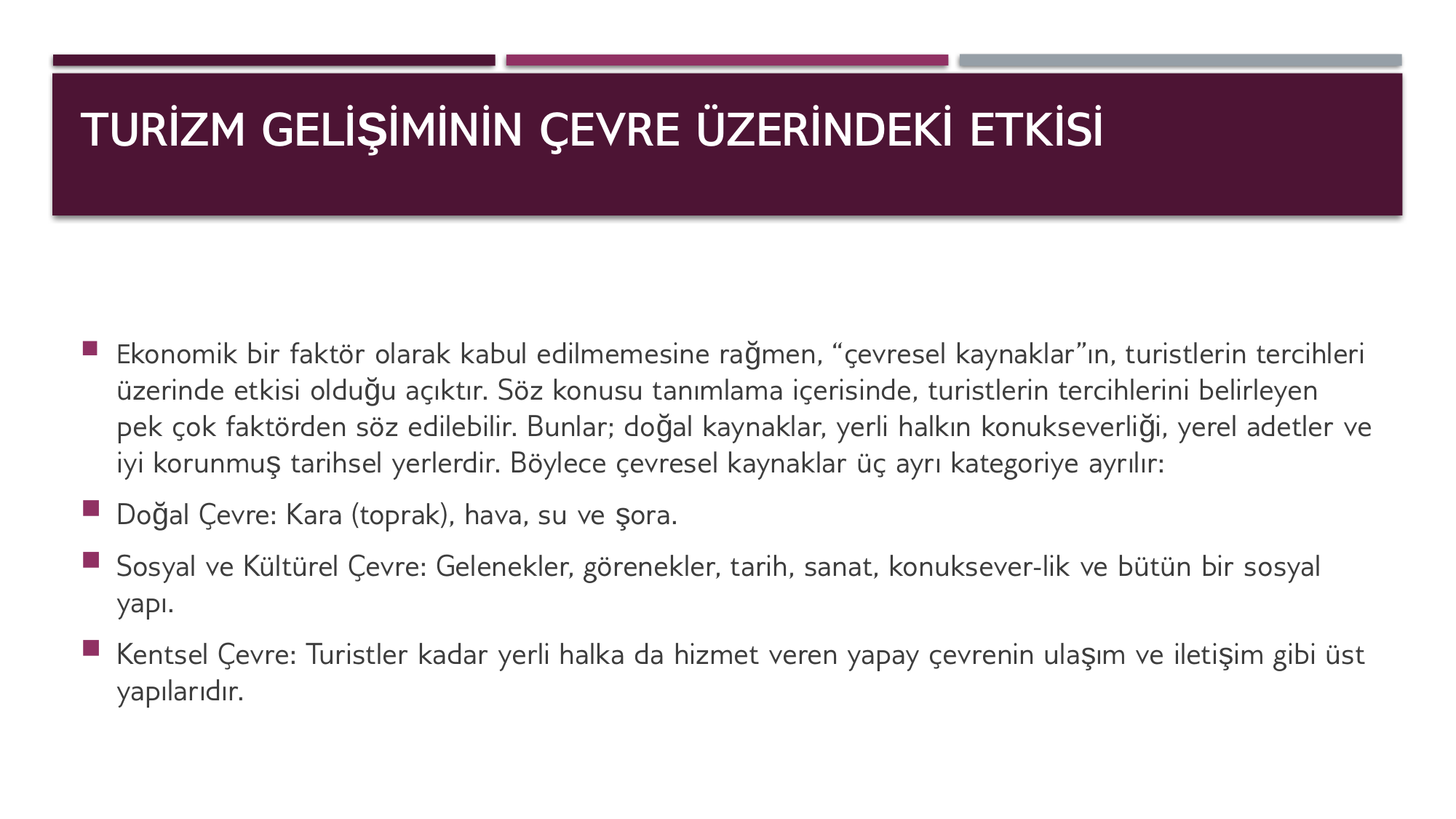

# TURiZM GELiŞiMiNiN ÇEVRE ÜZERiNDEKi ETKiSi
Ekonomik bir faktör olarak kabul edilmemesine rağmen, “çevresel kaynaklar”ın, turistlerin tercihleri üzerinde etkisi olduğu açıktır. Söz konusu tanımlama içerisinde, turistlerin tercihlerini belirleyen pek çok faktörden söz edilebilir. Bunlar; doğal kaynaklar, yerli halkın konukseverliği, yerel adetler ve iyi korunmuş tarihsel yerlerdir. Böylece çevresel kaynaklar üç ayrı kategoriye ayrılır:
Doğal Çevre: Kara (toprak), hava, su ve şora.
Sosyal ve Kültürel Çevre: Gelenekler, görenekler, tarih, sanat, konuksever-lik ve bütün bir sosyal yapı.
Kentsel Çevre: Turistler kadar yerli halka da hizmet veren yapay çevrenin ulaşım ve iletişim gibi üst yapılarıdır.